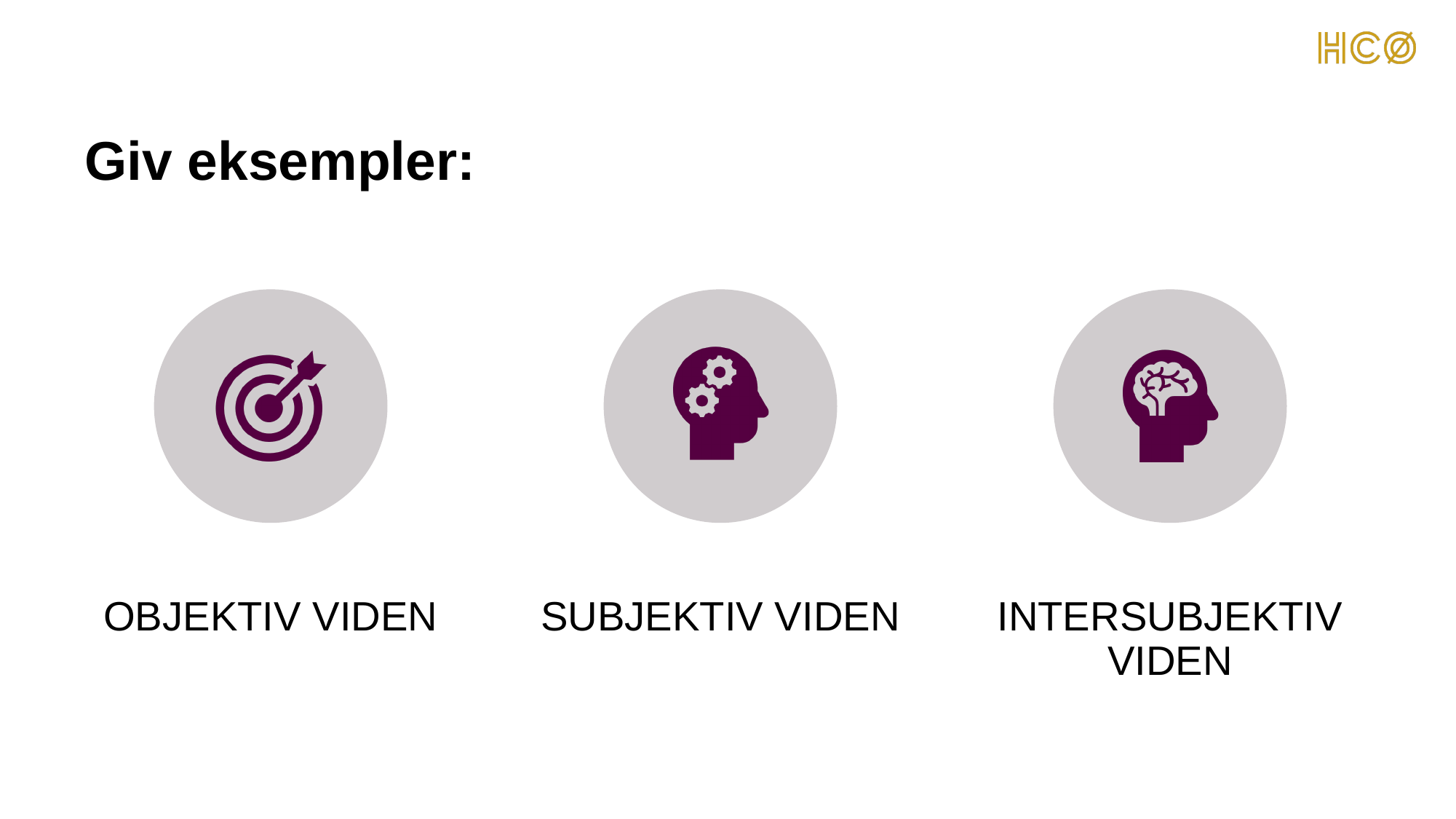

# Giv eksempler:
Objektiv viden
Subjektiv viden
Intersubjektiv viden